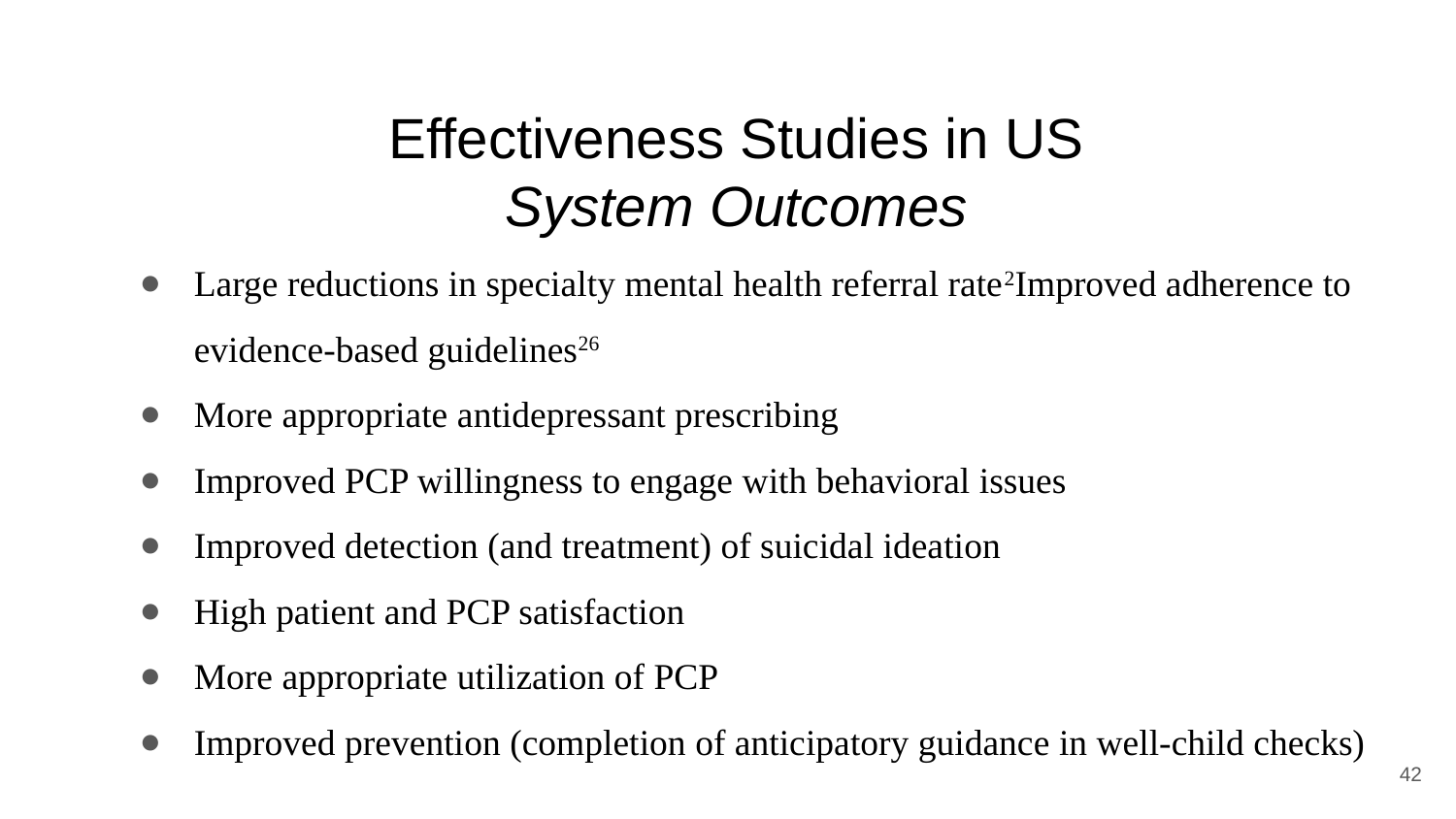

Effectiveness Studies in US
System Outcomes
Large reductions in specialty mental health referral rate2Improved adherence to evidence-based guidelines26
More appropriate antidepressant prescribing
Improved PCP willingness to engage with behavioral issues
Improved detection (and treatment) of suicidal ideation
High patient and PCP satisfaction
More appropriate utilization of PCP
Improved prevention (completion of anticipatory guidance in well-child checks)

42